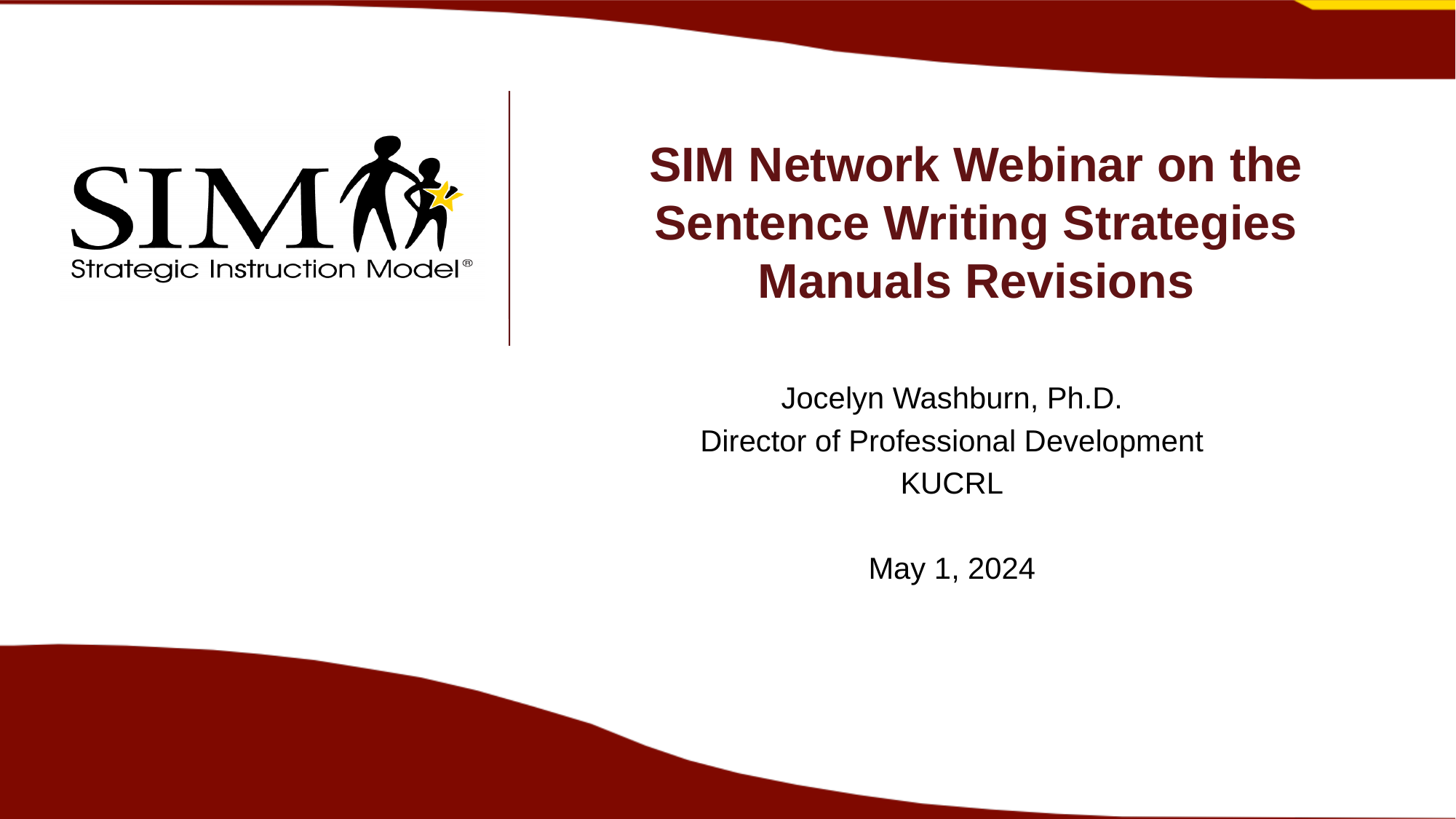

# SIM Network Webinar on the Sentence Writing Strategies Manuals Revisions
Jocelyn Washburn, Ph.D.
Director of Professional Development
KUCRL

May 1, 2024